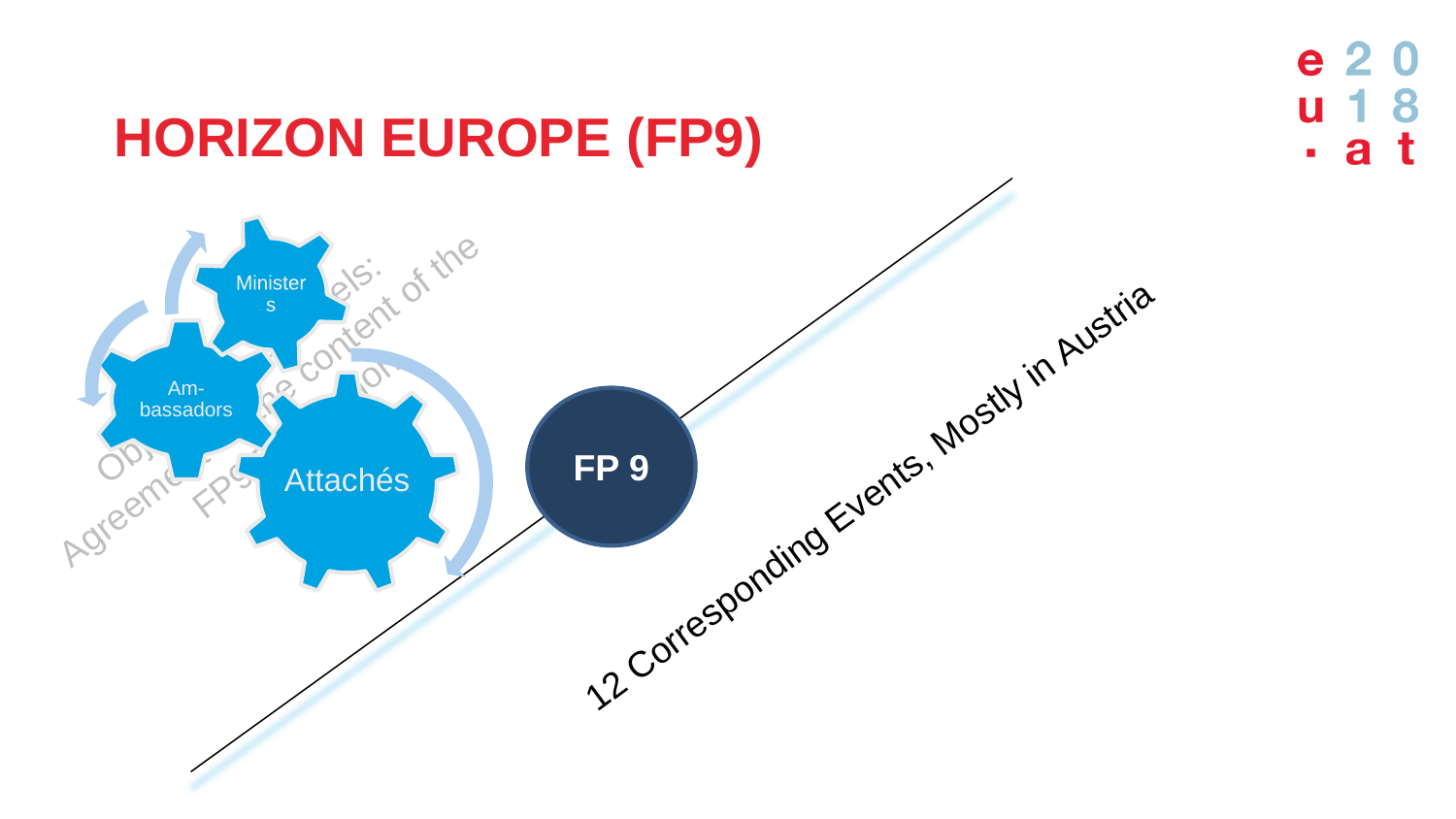

# HORIZON EUROPE (FP9)
Attachés
Am-bassadors
Ministers
Objective in Brussels:
Agreement on the content of the
FP9 Regulation
FP 9
12 Corresponding Events, Mostly in Austria